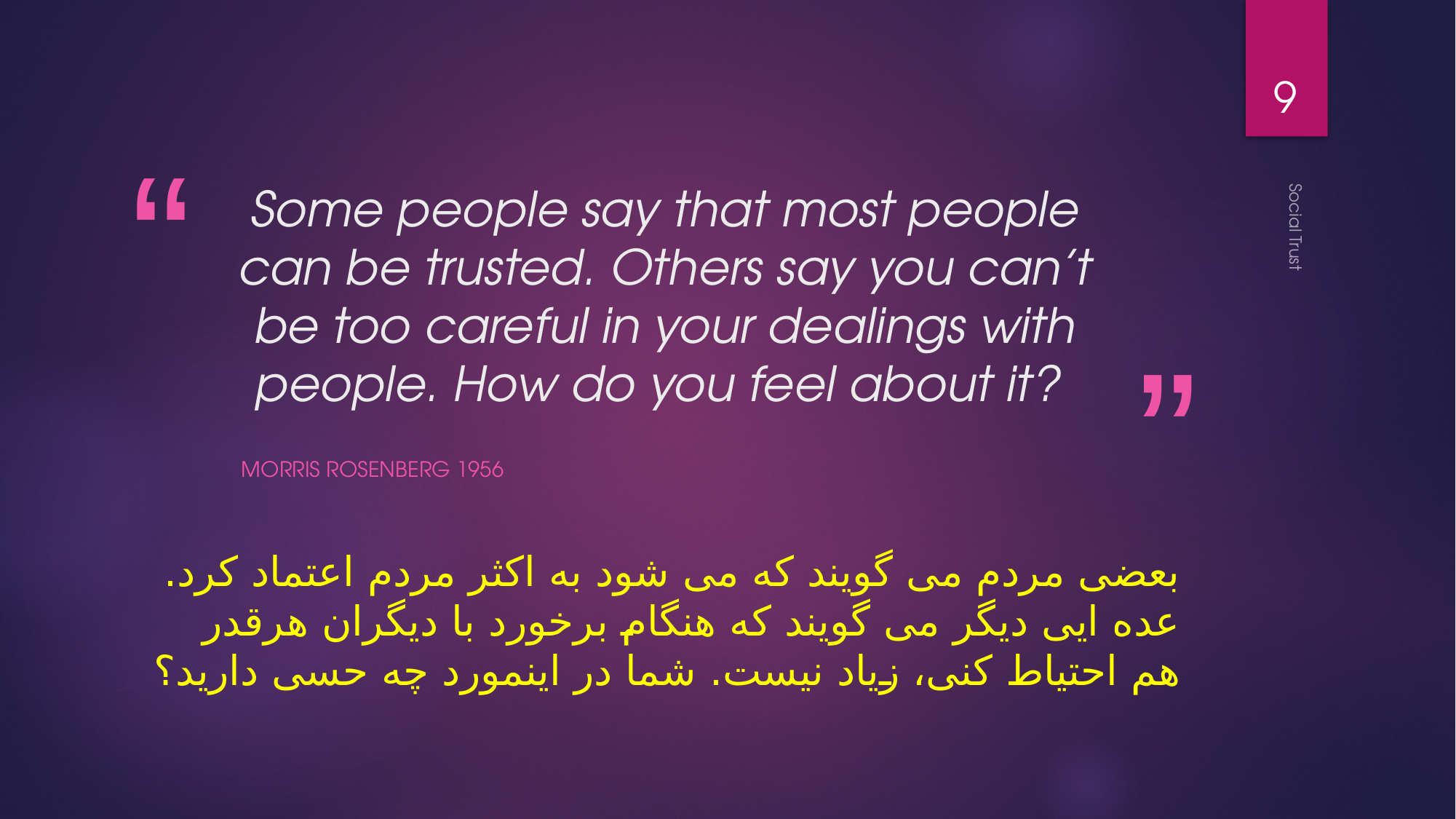

9
# Some people say that most people can be trusted. Others say you can’t be too careful in your dealings with people. How do you feel about it?
Social Trust
Morris Rosenberg 1956
بعضی مردم می گویند که می شود به اکثر مردم اعتماد کرد. عده ایی دیگر می گویند که هنگام برخورد با دیگران هرقدر هم احتیاط کنی، زیاد نیست. شما در اینمورد چه حسی دارید؟